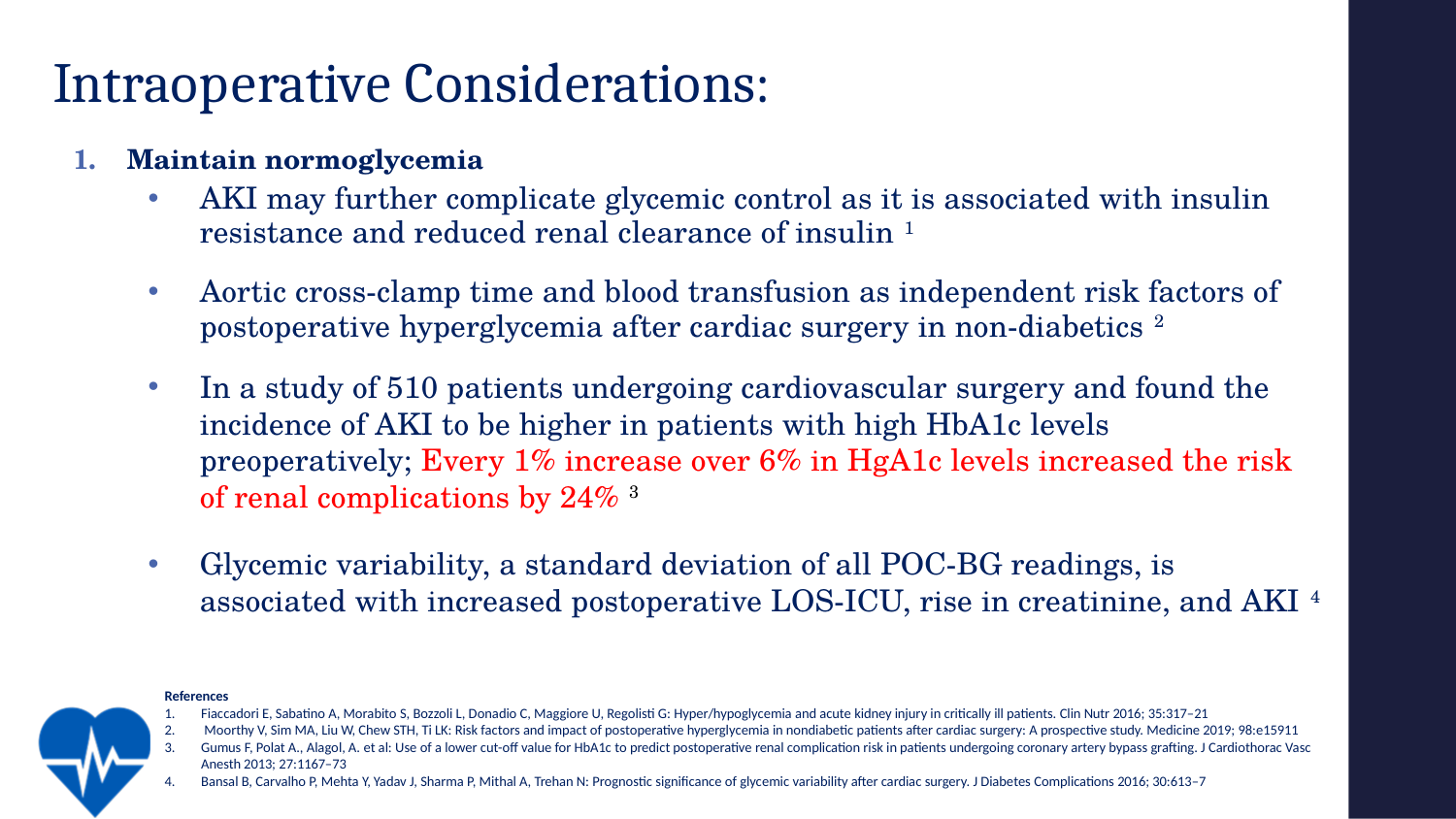

# Intraoperative Considerations:
Maintain normoglycemia
AKI may further complicate glycemic control as it is associated with insulin resistance and reduced renal clearance of insulin 1

Aortic cross-clamp time and blood transfusion as independent risk factors of postoperative hyperglycemia after cardiac surgery in non-diabetics 2

In a study of 510 patients undergoing cardiovascular surgery and found the incidence of AKI to be higher in patients with high HbA1c levels preoperatively; Every 1% increase over 6% in HgA1c levels increased the risk of renal complications by 24% 3

Glycemic variability, a standard deviation of all POC-BG readings, is associated with increased postoperative LOS-ICU, rise in creatinine, and AKI 4
References
Fiaccadori E, Sabatino A, Morabito S, Bozzoli L, Donadio C, Maggiore U, Regolisti G: Hyper/hypoglycemia and acute kidney injury in critically ill patients. Clin Nutr 2016; 35:317–21
 Moorthy V, Sim MA, Liu W, Chew STH, Ti LK: Risk factors and impact of postoperative hyperglycemia in nondiabetic patients after cardiac surgery: A prospective study. Medicine 2019; 98:e15911
Gumus F, Polat A., Alagol, A. et al: Use of a lower cut-off value for HbA1c to predict postoperative renal complication risk in patients undergoing coronary artery bypass grafting. J Cardiothorac Vasc Anesth 2013; 27:1167–73
Bansal B, Carvalho P, Mehta Y, Yadav J, Sharma P, Mithal A, Trehan N: Prognostic significance of glycemic variability after cardiac surgery. J Diabetes Complications 2016; 30:613–7